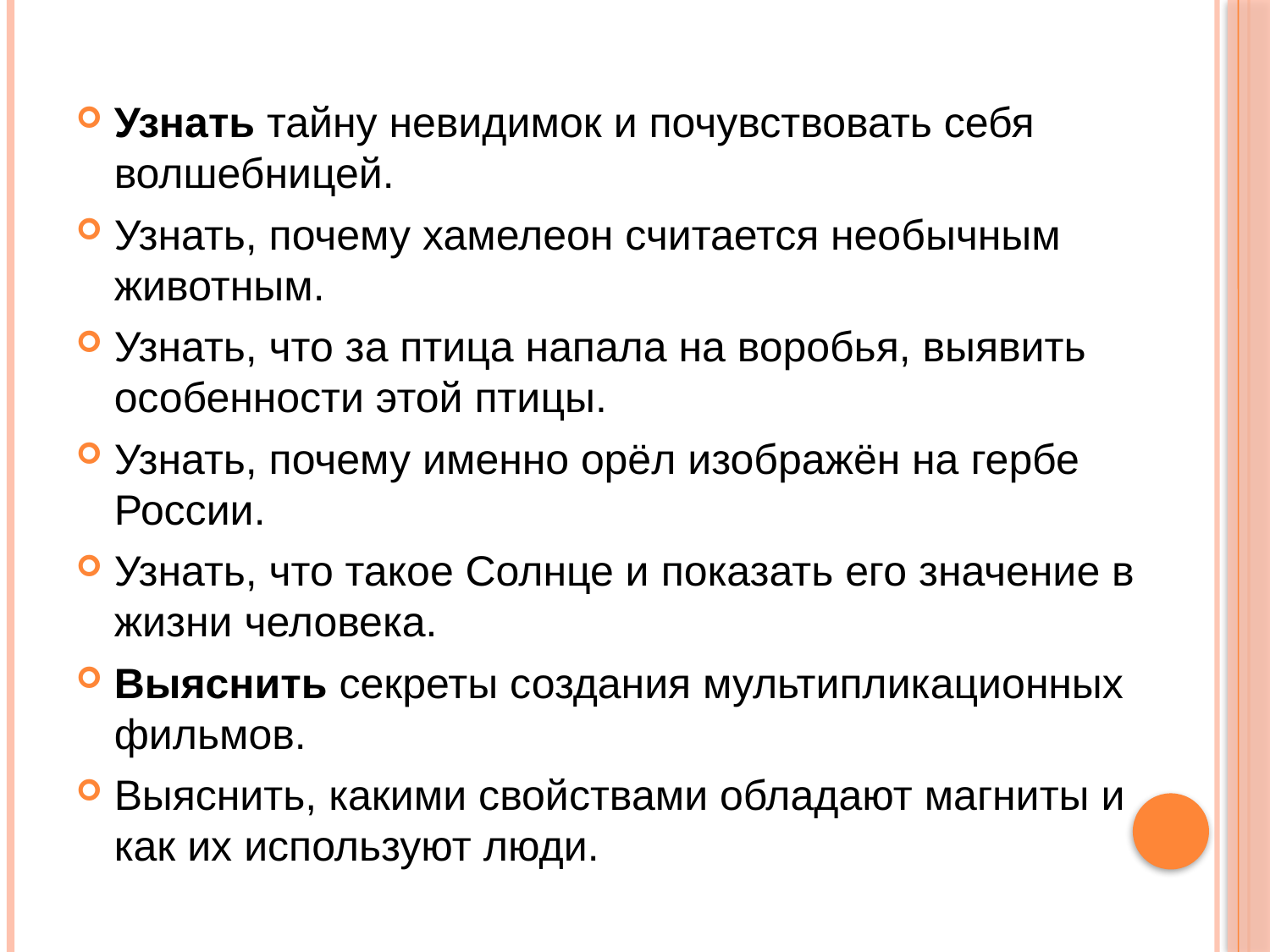

Узнать тайну невидимок и почувствовать себя волшебницей.
Узнать, почему хамелеон считается необычным животным.
Узнать, что за птица напала на воробья, выявить особенности этой птицы.
Узнать, почему именно орёл изображён на гербе России.
Узнать, что такое Солнце и показать его значение в жизни человека.
Выяснить секреты создания мультипликационных фильмов.
Выяснить, какими свойствами обладают магниты и как их используют люди.